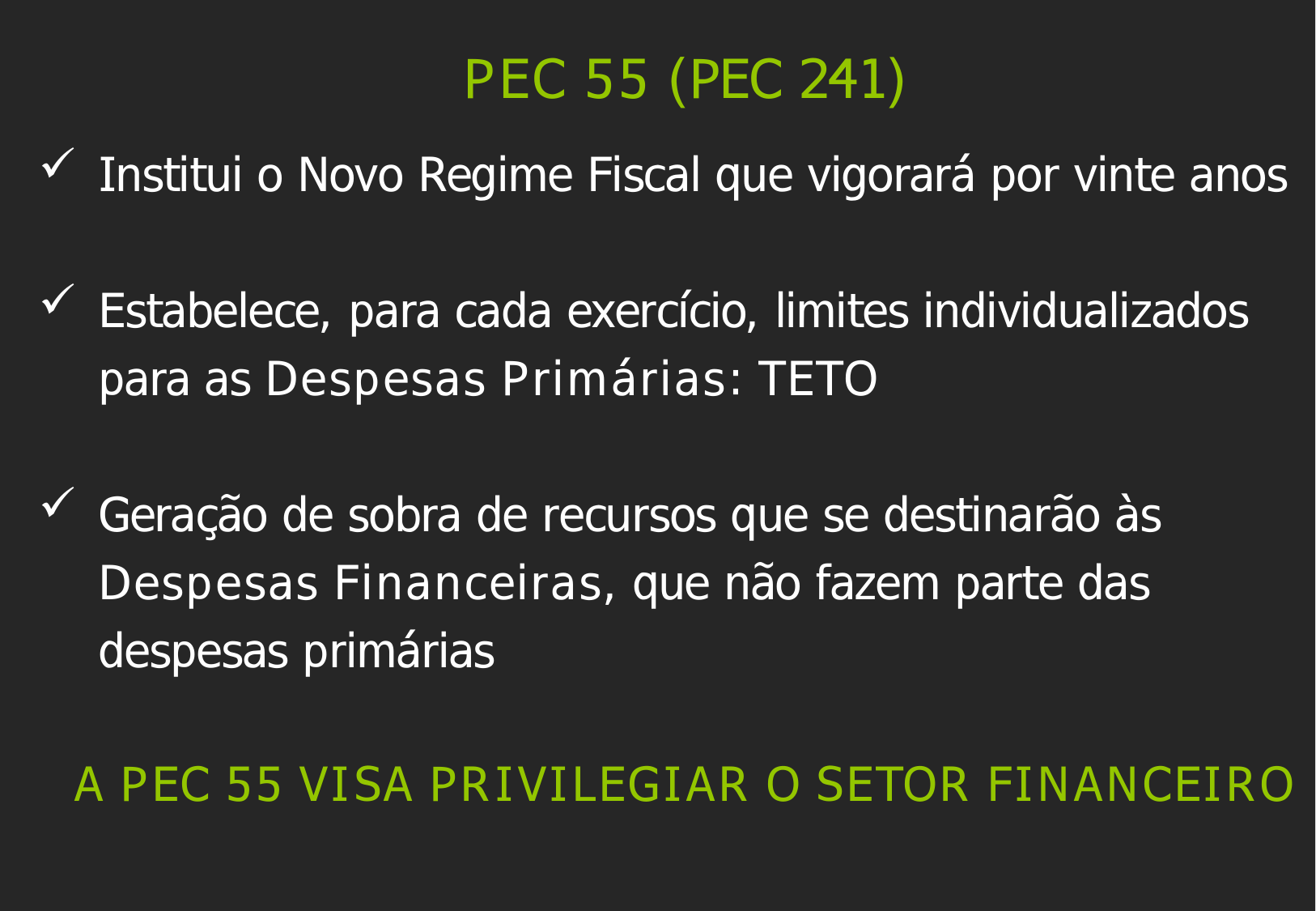

PEC 55 (PEC 241)

Institui o Novo Regime Fiscal que vigorará por vinte anos

Estabelece, para cada exercício, limites individualizados para as Despesas Primárias: TETO

Geração de sobra de recursos que se destinarão às Despesas Financeiras, que não fazem parte das despesas primárias

A PEC 55 VISA PRIVILEGIAR O SETOR FINANCEIRO